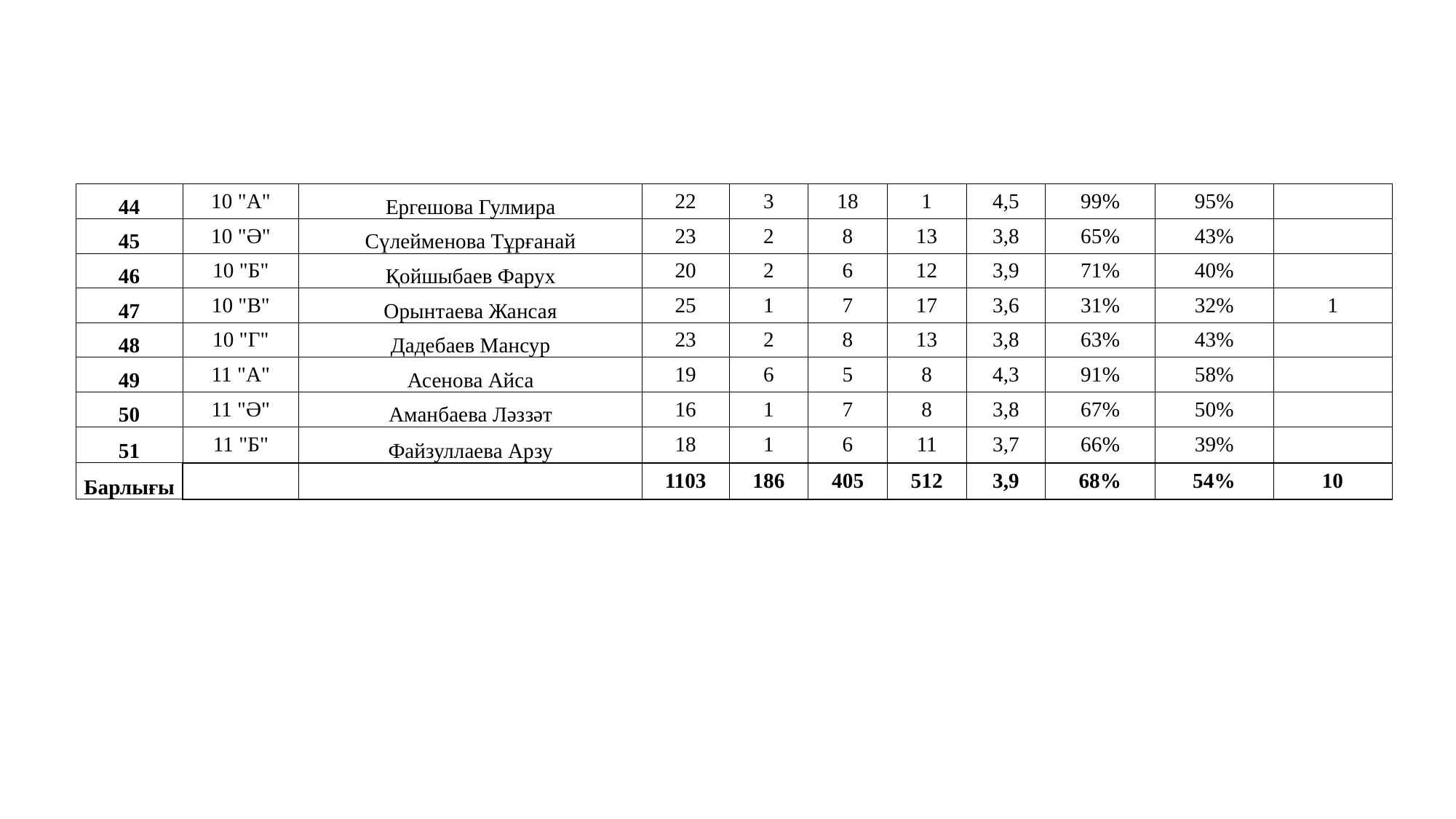

| 44 | 10 "А" | Ергешова Гулмира | 22 | 3 | 18 | 1 | 4,5 | 99% | 95% |  |
| --- | --- | --- | --- | --- | --- | --- | --- | --- | --- | --- |
| 45 | 10 "Ә" | Сүлейменова Тұрғанай | 23 | 2 | 8 | 13 | 3,8 | 65% | 43% |  |
| 46 | 10 "Б" | Қойшыбаев Фарух | 20 | 2 | 6 | 12 | 3,9 | 71% | 40% |  |
| 47 | 10 "В" | Орынтаева Жансая | 25 | 1 | 7 | 17 | 3,6 | 31% | 32% | 1 |
| 48 | 10 "Г" | Дадебаев Мансур | 23 | 2 | 8 | 13 | 3,8 | 63% | 43% |  |
| 49 | 11 "А" | Асенова Айса | 19 | 6 | 5 | 8 | 4,3 | 91% | 58% |  |
| 50 | 11 "Ә" | Аманбаева Ләззәт | 16 | 1 | 7 | 8 | 3,8 | 67% | 50% |  |
| 51 | 11 "Б" | Файзуллаева Арзу | 18 | 1 | 6 | 11 | 3,7 | 66% | 39% |  |
| Барлығы |  |  | 1103 | 186 | 405 | 512 | 3,9 | 68% | 54% | 10 |